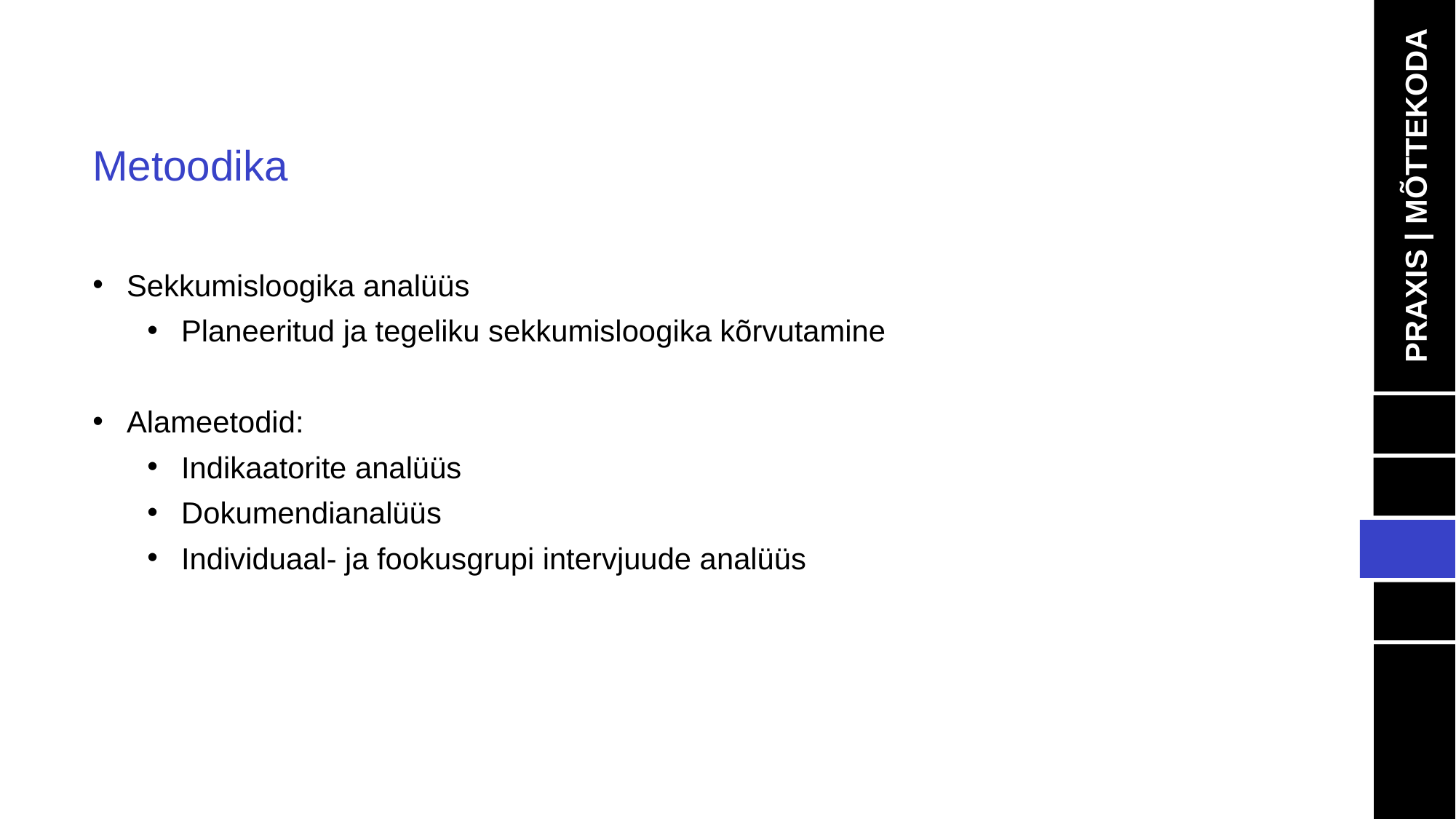

Metoodika
PRAXIS | MÕTTEKODA
Sekkumisloogika analüüs
Planeeritud ja tegeliku sekkumisloogika kõrvutamine

Alameetodid:
Indikaatorite analüüs
Dokumendianalüüs
Individuaal- ja fookusgrupi intervjuude analüüs